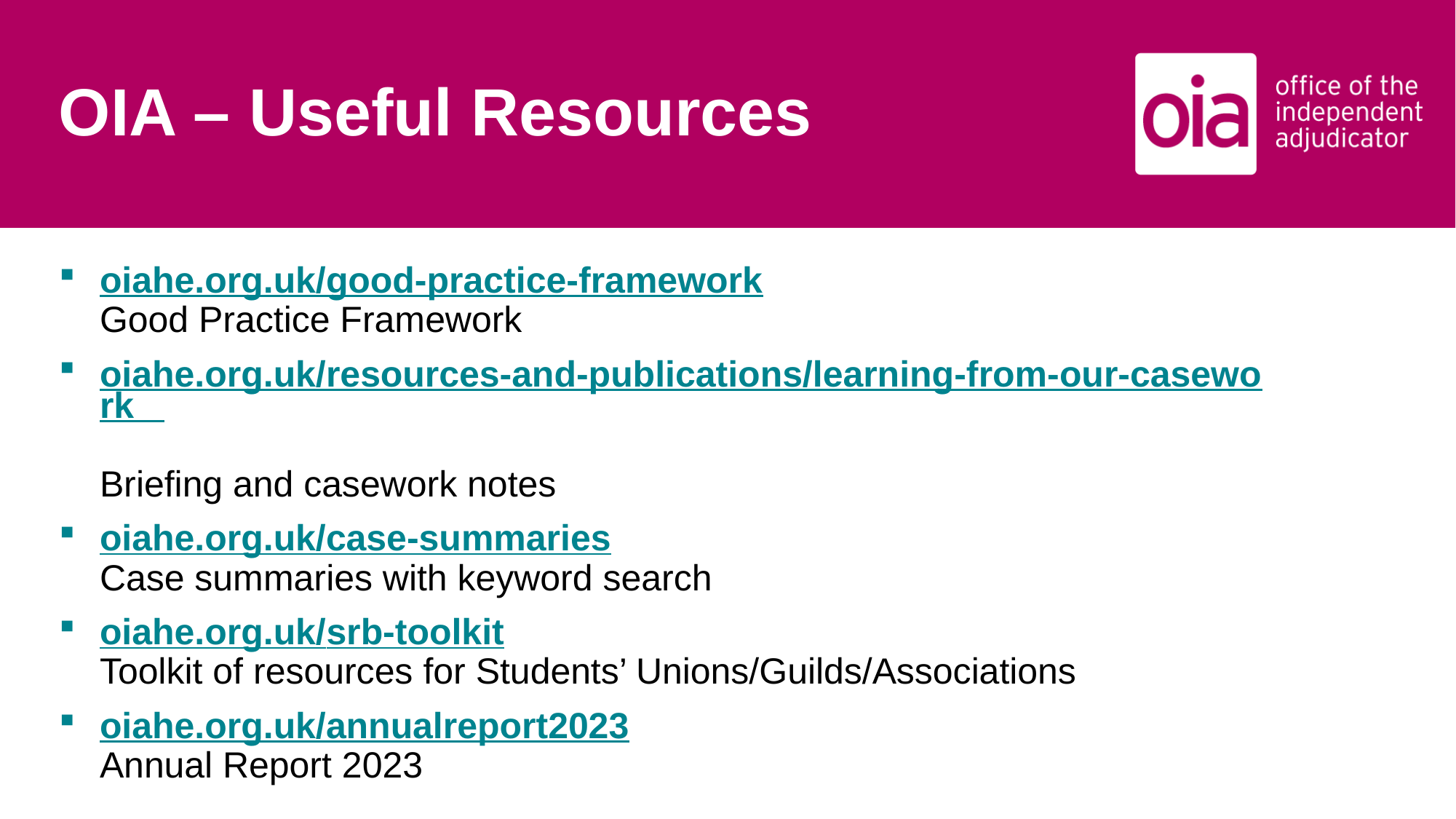

# OIA – Useful Resources
oiahe.org.uk/good-practice-framework
Good Practice Framework
oiahe.org.uk/resources-and-publications/learning-from-our-casework
Briefing and casework notes
oiahe.org.uk/case-summaries
Case summaries with keyword search
oiahe.org.uk/srb-toolkit
Toolkit of resources for Students’ Unions/Guilds/Associations
oiahe.org.uk/annualreport2023
Annual Report 2023